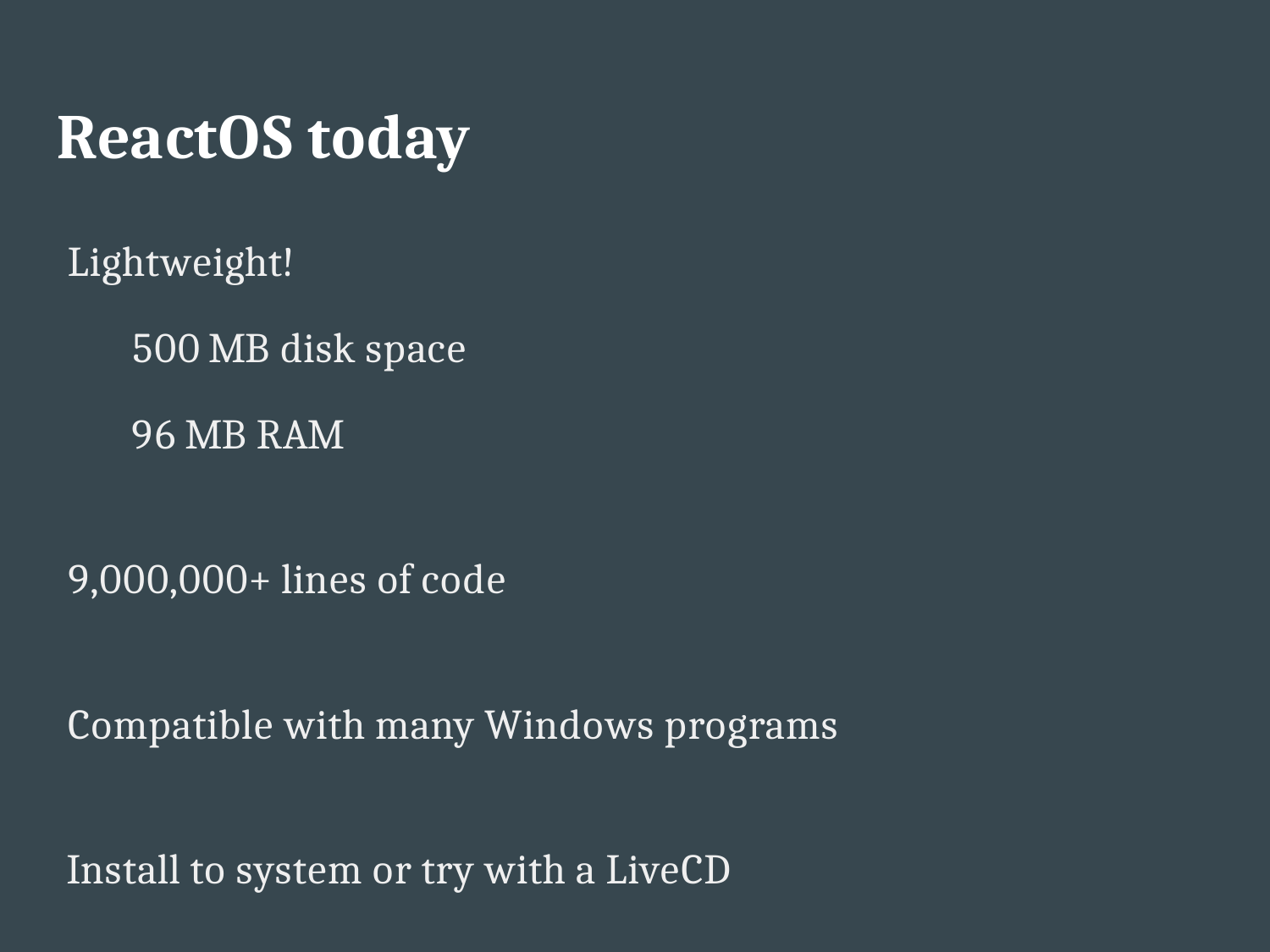

# ReactOS today
Lightweight!
500 MB disk space
96 MB RAM
9,000,000+ lines of code
Compatible with many Windows programs
Install to system or try with a LiveCD
Open source and free!